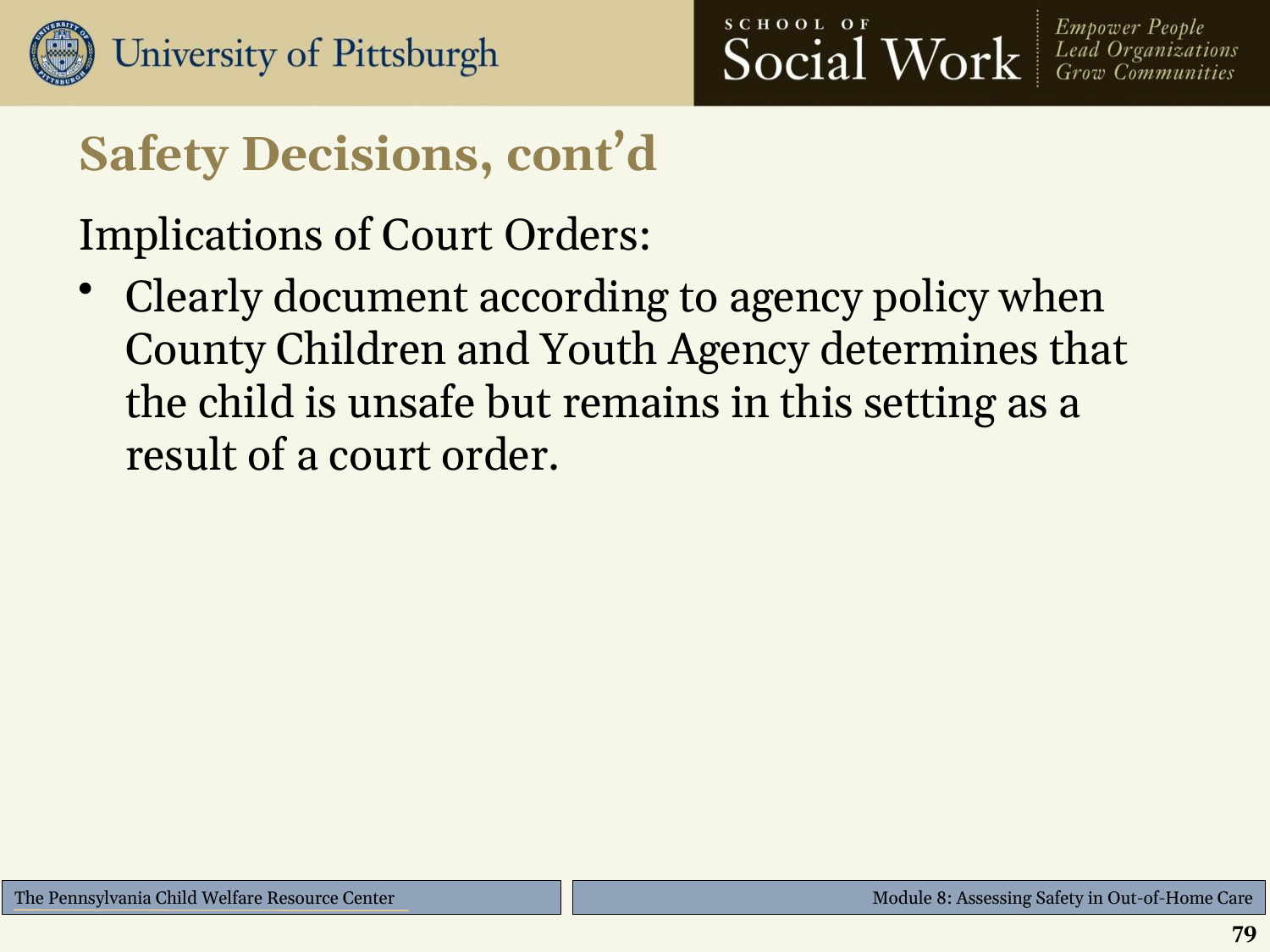

# Safety Decisions, cont’d
Implications of Court Orders:
Clearly document according to agency policy when County Children and Youth Agency determines that the child is unsafe but remains in this setting as a result of a court order.
79